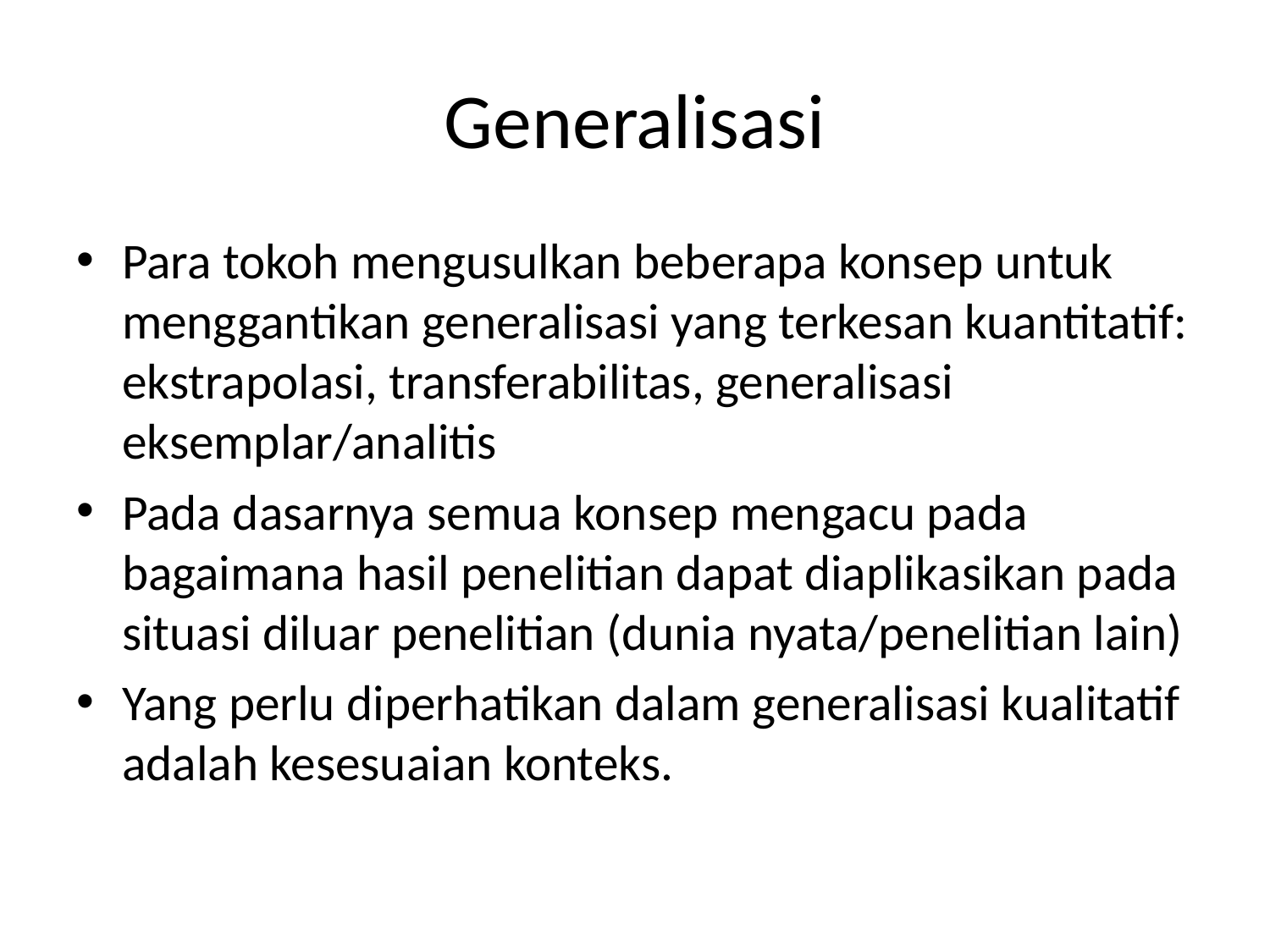

# Generalisasi
Para tokoh mengusulkan beberapa konsep untuk menggantikan generalisasi yang terkesan kuantitatif: ekstrapolasi, transferabilitas, generalisasi eksemplar/analitis
Pada dasarnya semua konsep mengacu pada bagaimana hasil penelitian dapat diaplikasikan pada situasi diluar penelitian (dunia nyata/penelitian lain)
Yang perlu diperhatikan dalam generalisasi kualitatif adalah kesesuaian konteks.